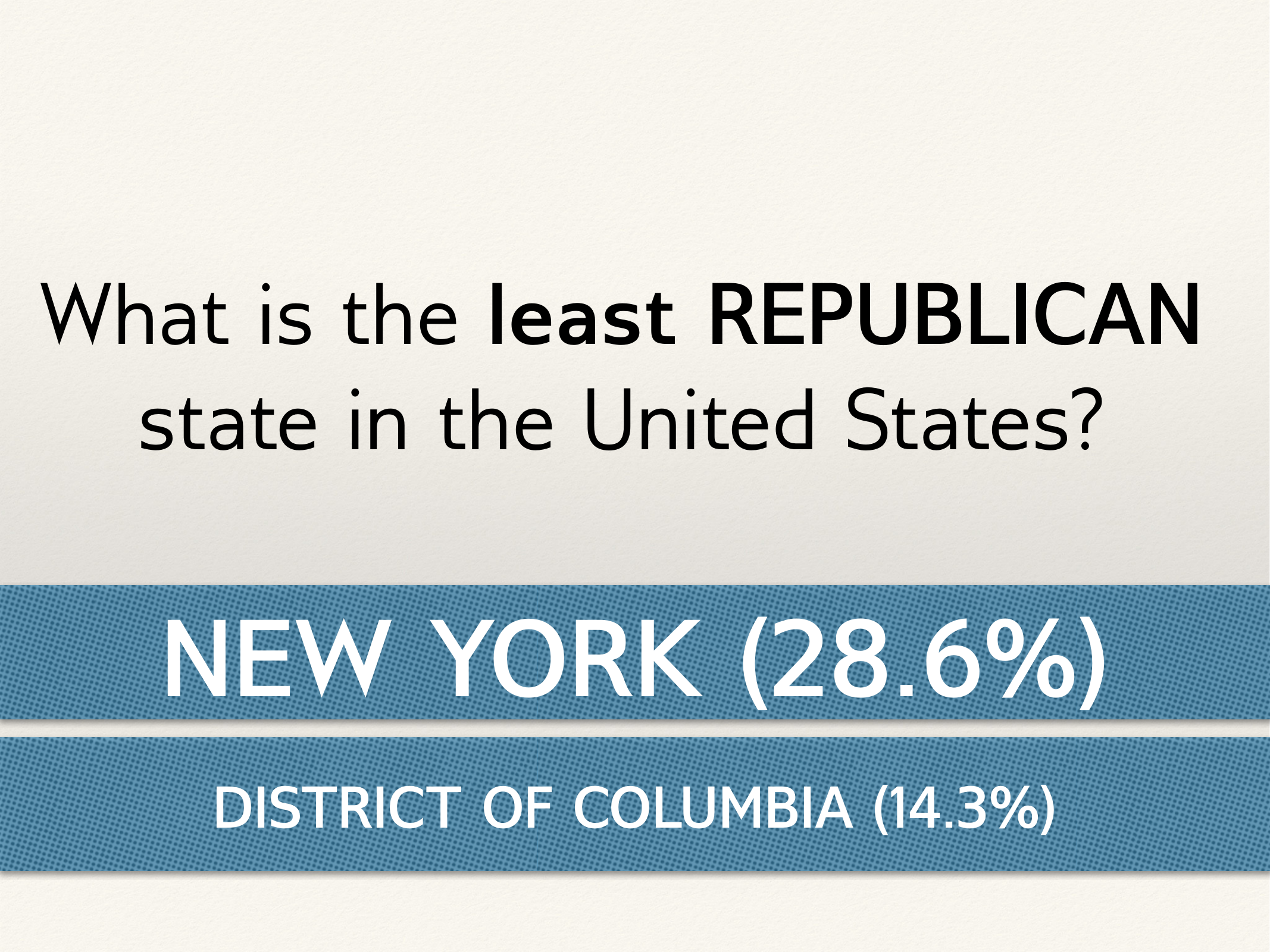

What is the least REPUBLICAN state in the United States?
NEW YORK (28.6%)
DISTRICT OF COLUMBIA (14.3%)